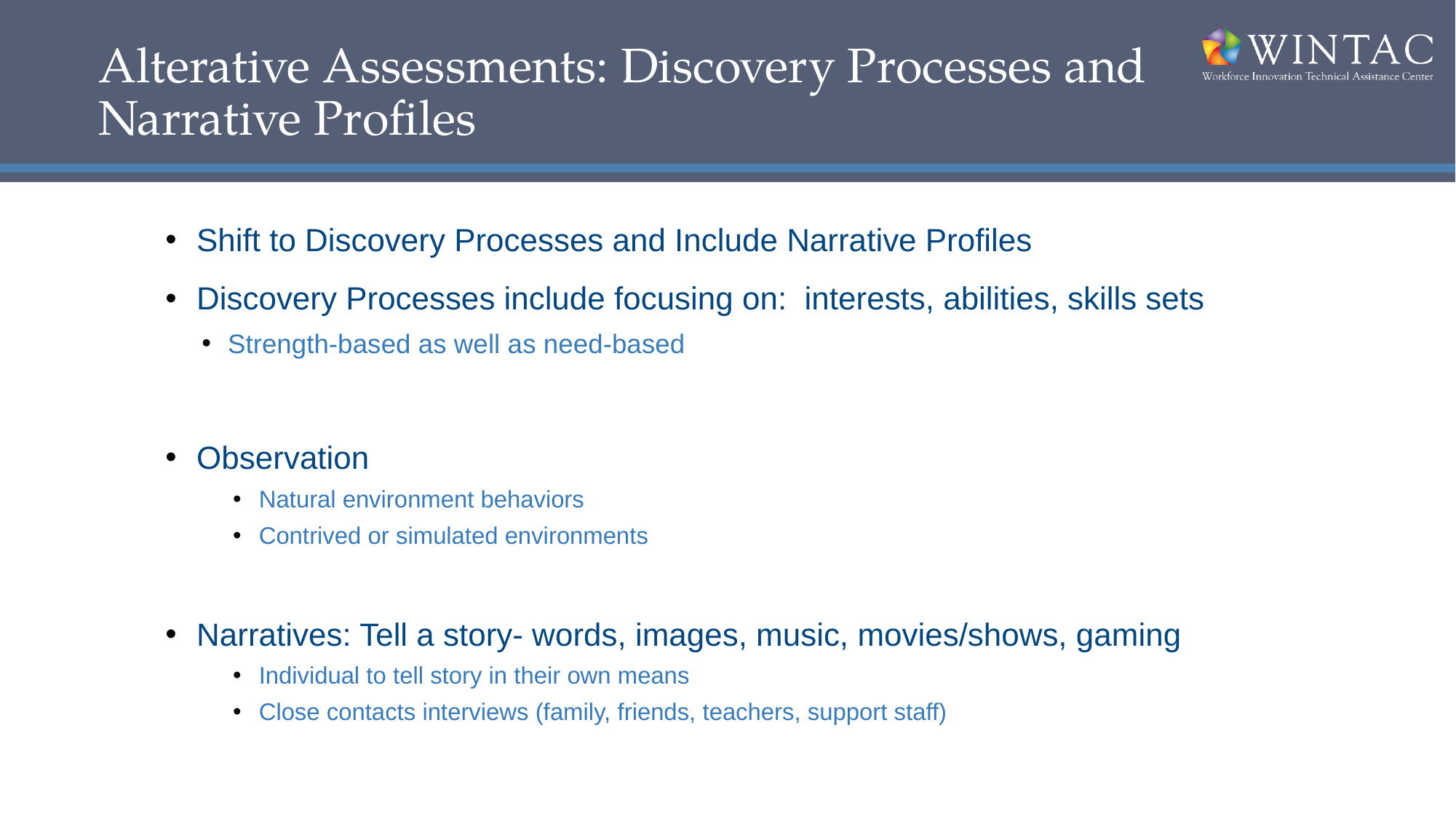

# Alterative Assessments: Discovery Processes and Narrative Profiles
Shift to Discovery Processes and Include Narrative Profiles
Discovery Processes include focusing on:  interests, abilities, skills sets
Strength-based as well as need-based

Observation
Natural environment behaviors
Contrived or simulated environments

Narratives: Tell a story- words, images, music, movies/shows, gaming
Individual to tell story in their own means
Close contacts interviews (family, friends, teachers, support staff)